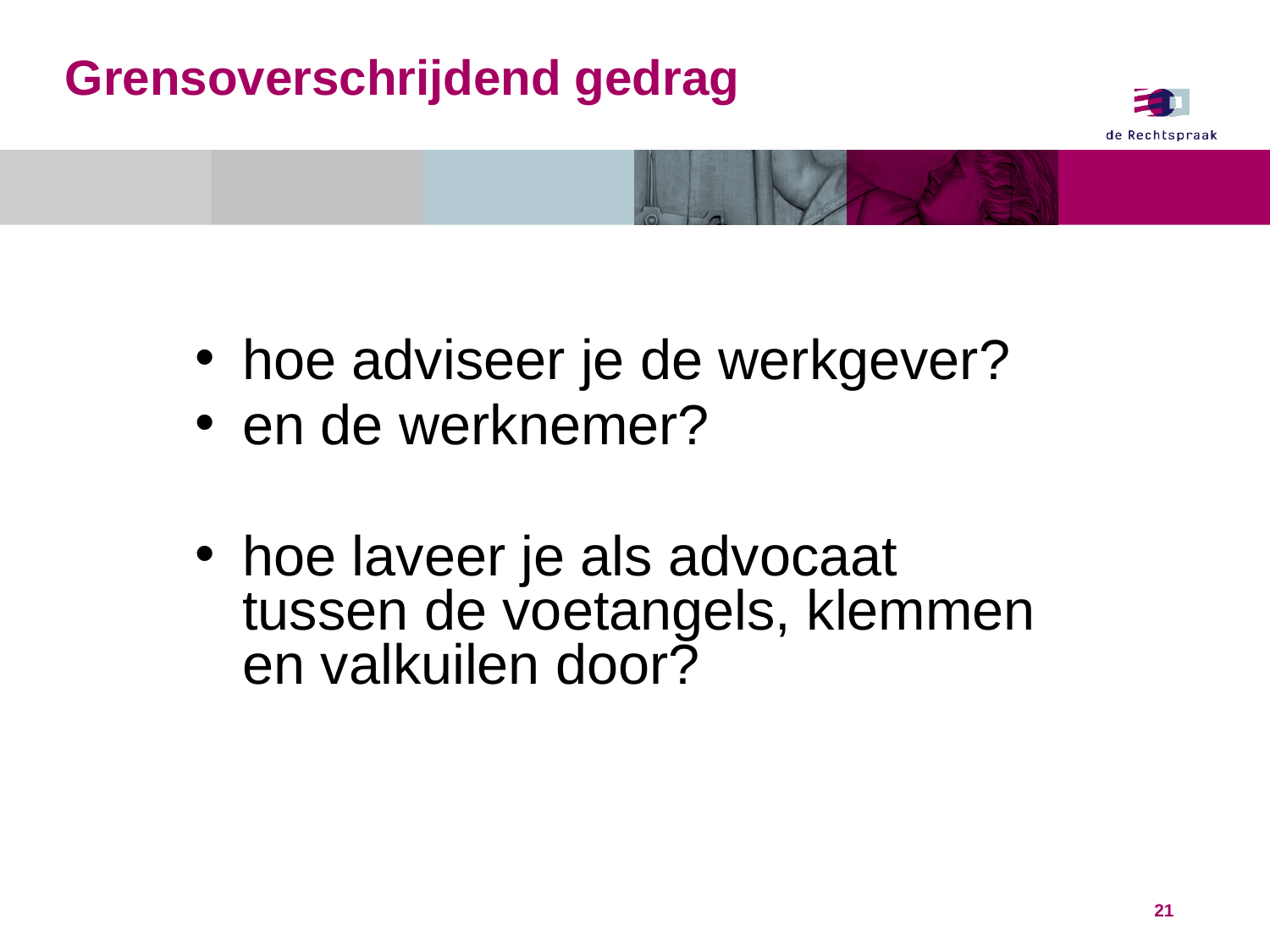

# Grensoverschrijdend gedrag
hoe adviseer je de werkgever?
en de werknemer?

hoe laveer je als advocaat tussen de voetangels, klemmen en valkuilen door?
21